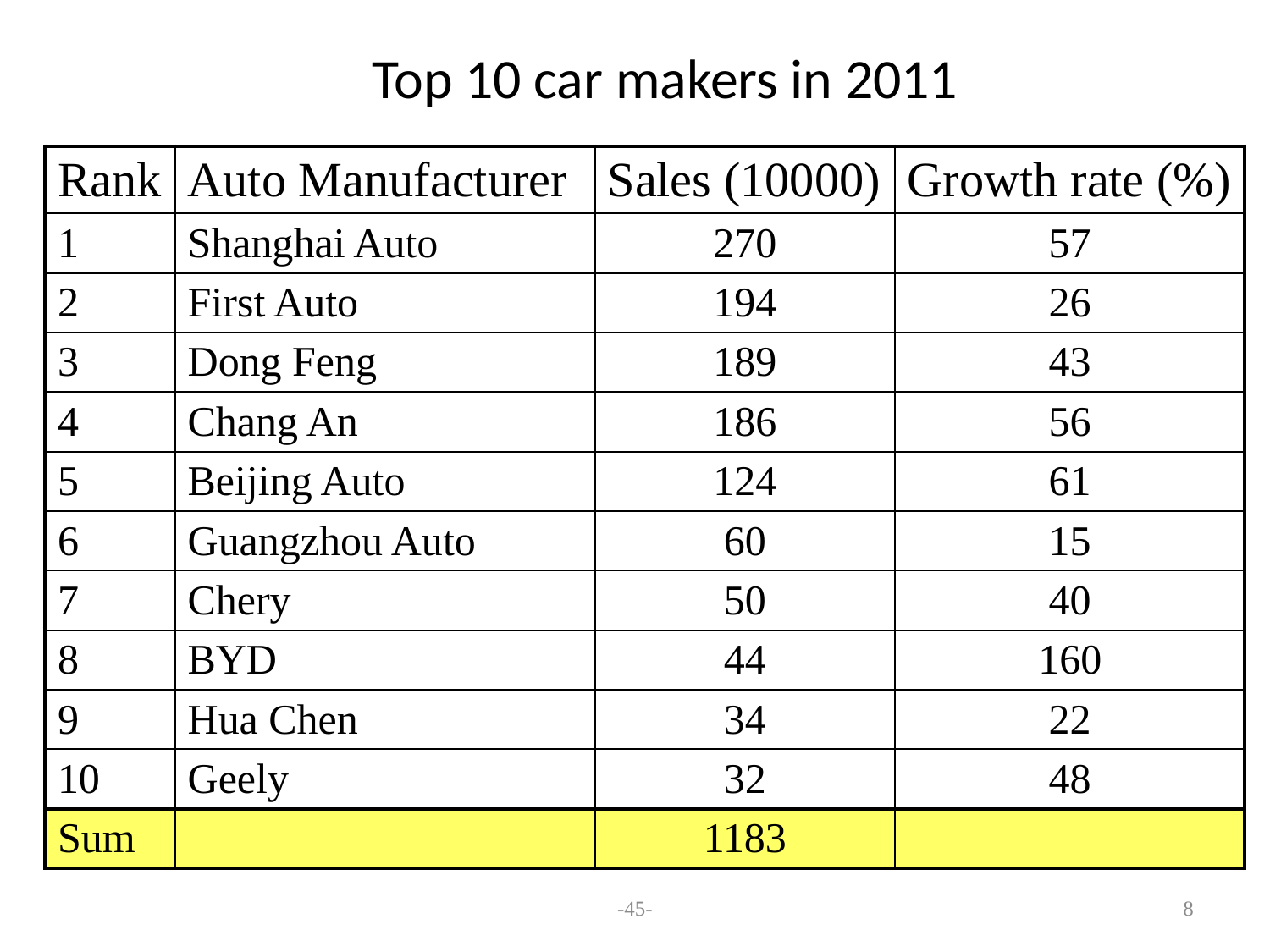

# Top 10 car makers in 2011
| Rank | Auto Manufacturer | Sales (10000) | Growth rate (%) |
| --- | --- | --- | --- |
| 1 | Shanghai Auto | 270 | 57 |
| 2 | First Auto | 194 | 26 |
| 3 | Dong Feng | 189 | 43 |
| 4 | Chang An | 186 | 56 |
| 5 | Beijing Auto | 124 | 61 |
| 6 | Guangzhou Auto | 60 | 15 |
| 7 | Chery | 50 | 40 |
| 8 | BYD | 44 | 160 |
| 9 | Hua Chen | 34 | 22 |
| 10 | Geely | 32 | 48 |
| Sum |  | 1183 |  |
-45-
8